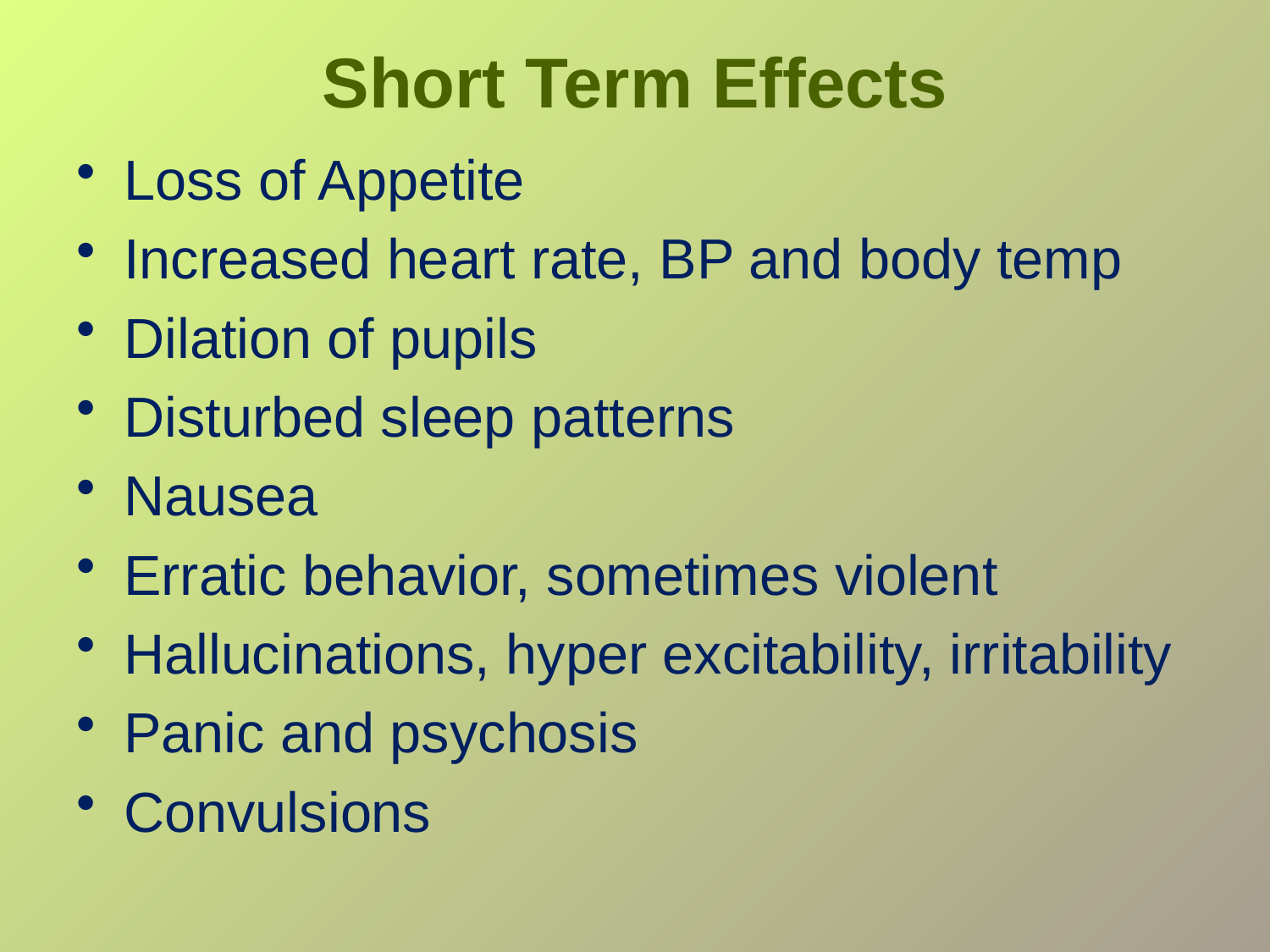

# Short Term Effects
Loss of Appetite
Increased heart rate, BP and body temp
Dilation of pupils
Disturbed sleep patterns
Nausea
Erratic behavior, sometimes violent
Hallucinations, hyper excitability, irritability
Panic and psychosis
Convulsions